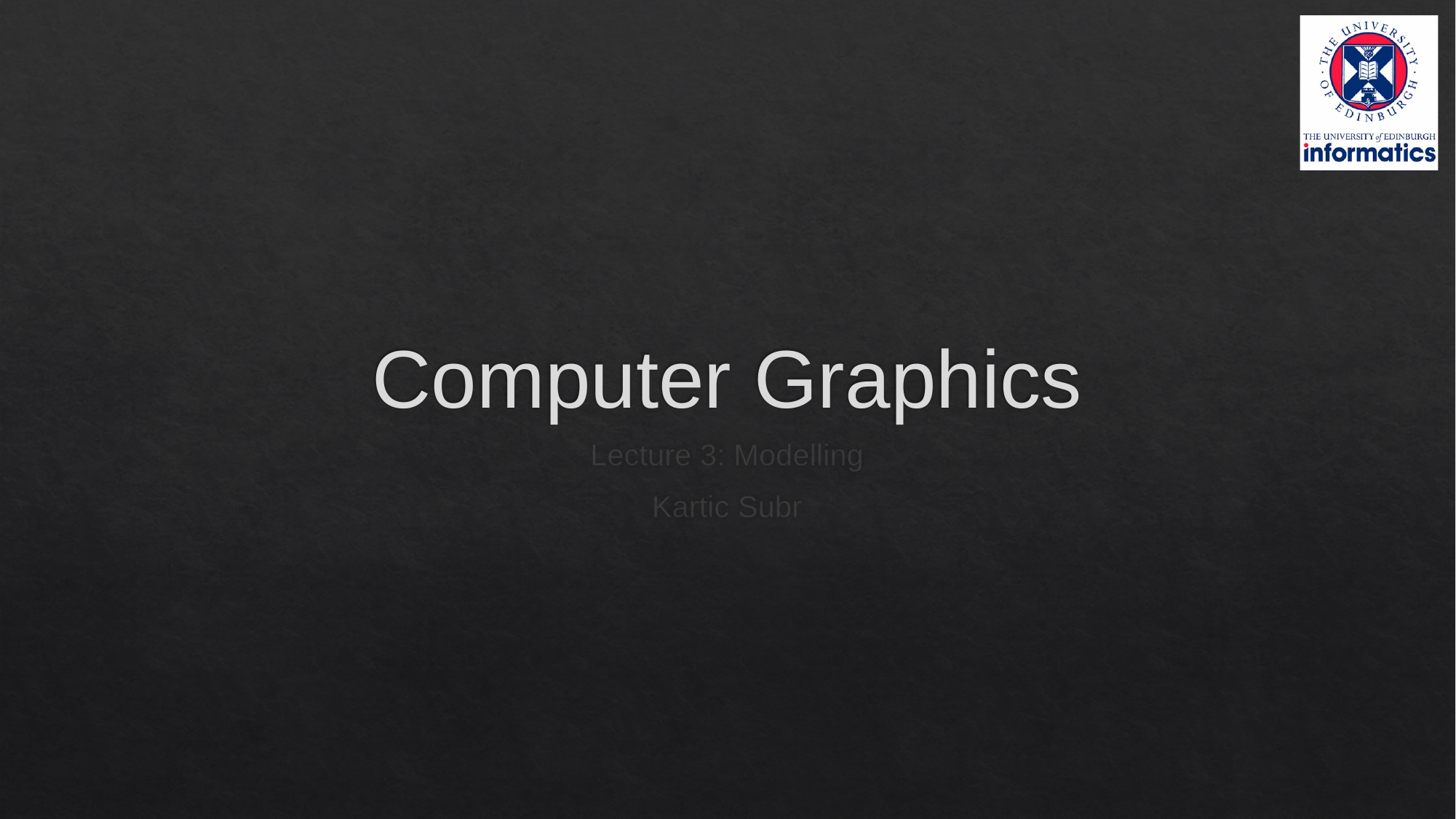

# Computer Graphics
Lecture 3: Modelling
Kartic Subr